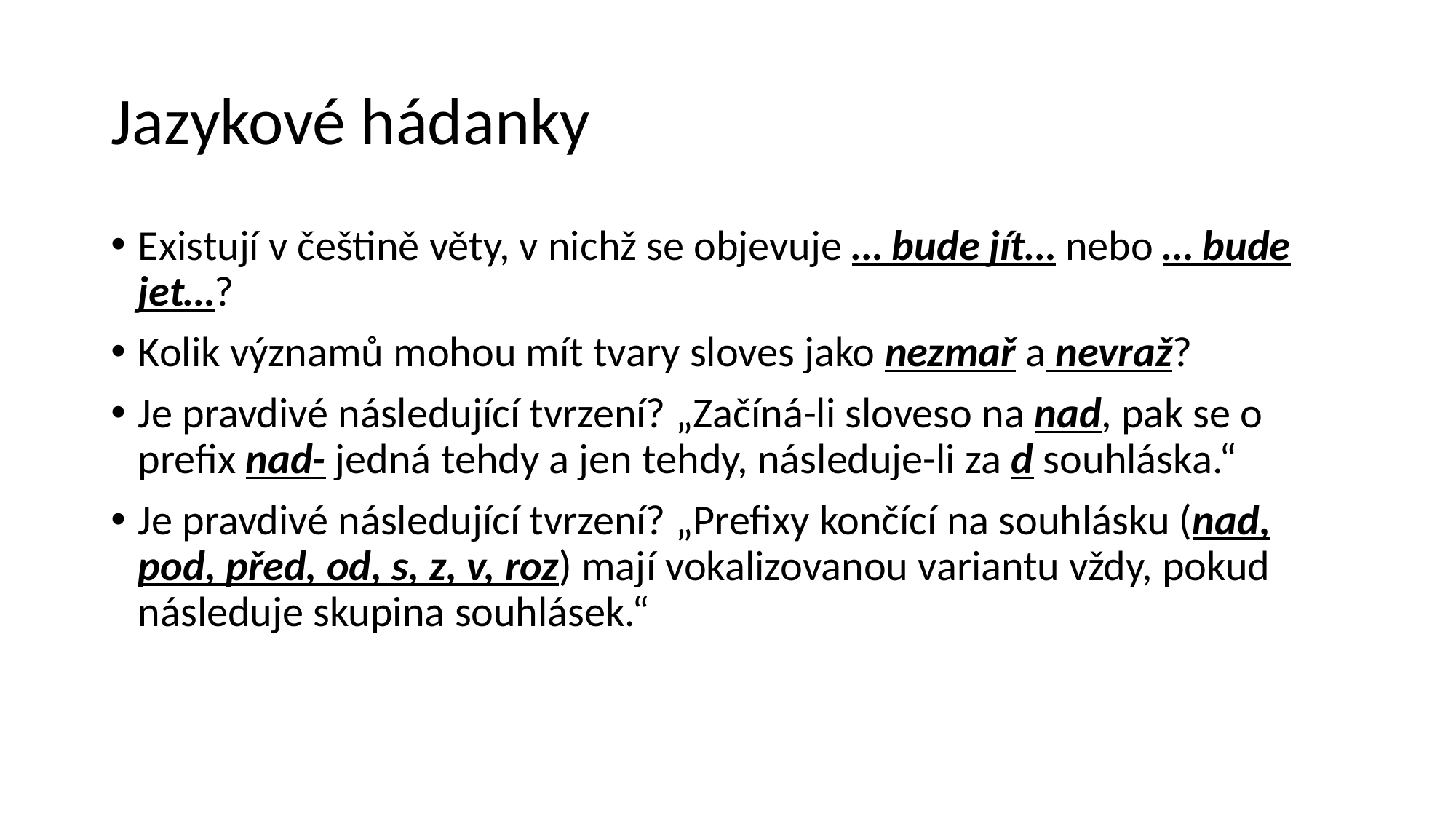

# Jazykové hádanky
Existují v češtině věty, v nichž se objevuje … bude jít… nebo … bude jet…?
Kolik významů mohou mít tvary sloves jako nezmař a nevraž?
Je pravdivé následující tvrzení? „Začíná-li sloveso na nad, pak se o prefix nad- jedná tehdy a jen tehdy, následuje-li za d souhláska.“
Je pravdivé následující tvrzení? „Prefixy končící na souhlásku (nad, pod, před, od, s, z, v, roz) mají vokalizovanou variantu vždy, pokud následuje skupina souhlásek.“